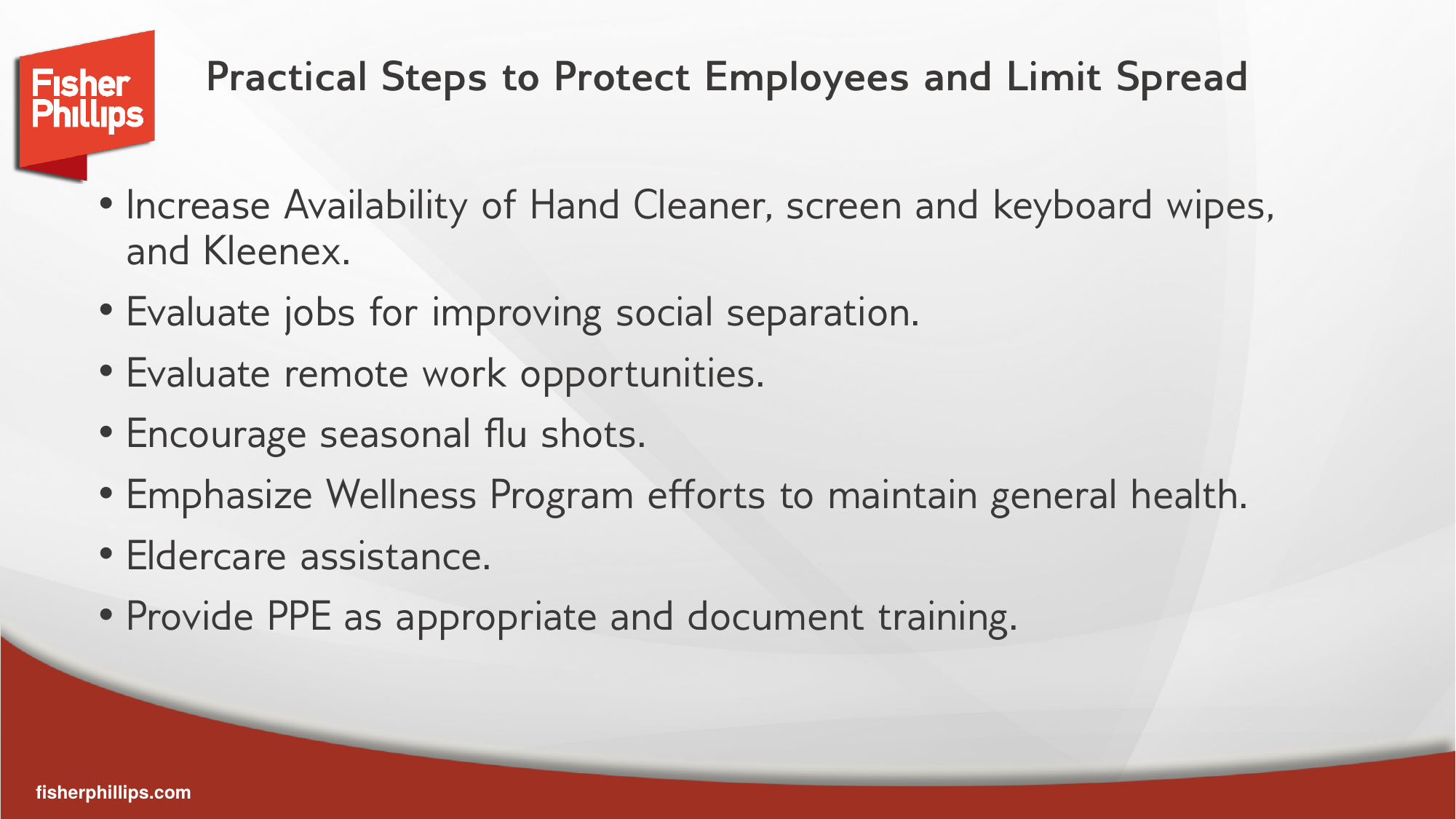

# Practical Steps to Protect Employees and Limit Spread
Increase Availability of Hand Cleaner, screen and keyboard wipes, and Kleenex.
Evaluate jobs for improving social separation.
Evaluate remote work opportunities.
Encourage seasonal flu shots.
Emphasize Wellness Program efforts to maintain general health.
Eldercare assistance.
Provide PPE as appropriate and document training.